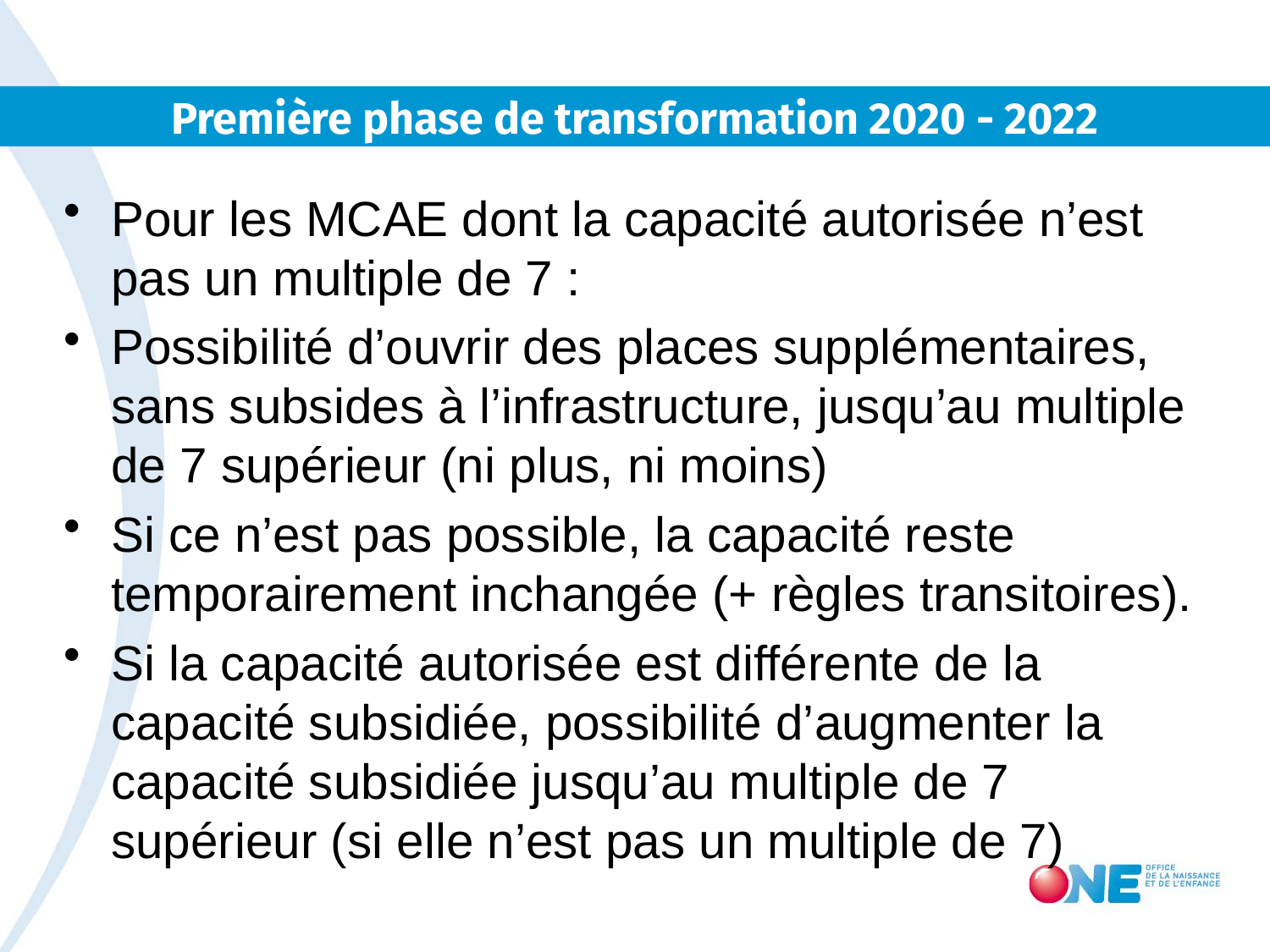

# Première phase de transformation 2020 - 2022
Pour les MCAE dont la capacité autorisée n’est pas un multiple de 7 :
Possibilité d’ouvrir des places supplémentaires, sans subsides à l’infrastructure, jusqu’au multiple de 7 supérieur (ni plus, ni moins)
Si ce n’est pas possible, la capacité reste temporairement inchangée (+ règles transitoires).
Si la capacité autorisée est différente de la capacité subsidiée, possibilité d’augmenter la capacité subsidiée jusqu’au multiple de 7 supérieur (si elle n’est pas un multiple de 7)